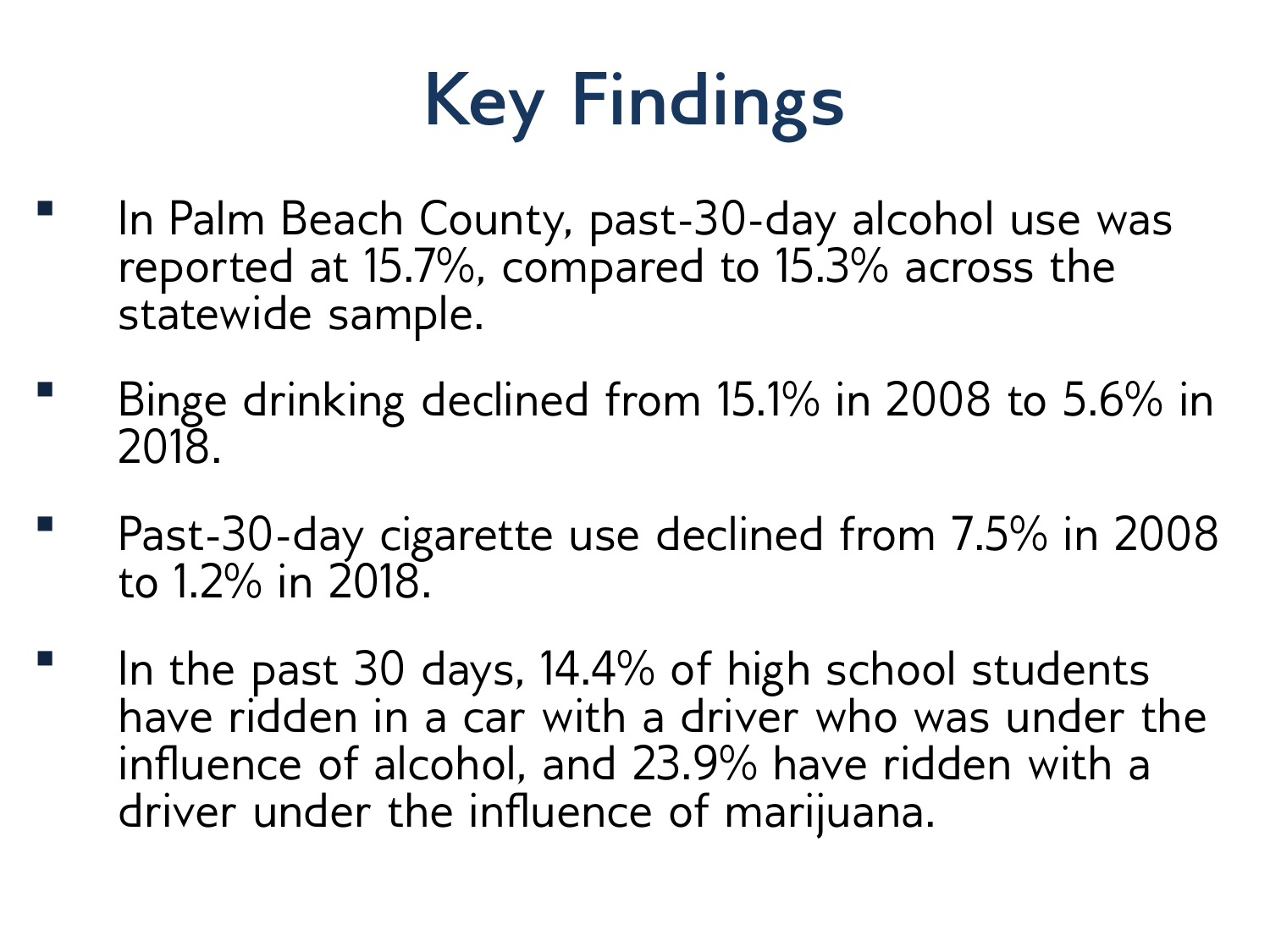

Key Findings
In Palm Beach County, past-30-day alcohol use was reported at 15.7%, compared to 15.3% across the statewide sample.
Binge drinking declined from 15.1% in 2008 to 5.6% in 2018.
Past-30-day cigarette use declined from 7.5% in 2008 to 1.2% in 2018.
In the past 30 days, 14.4% of high school students have ridden in a car with a driver who was under the influence of alcohol, and 23.9% have ridden with a driver under the influence of marijuana.